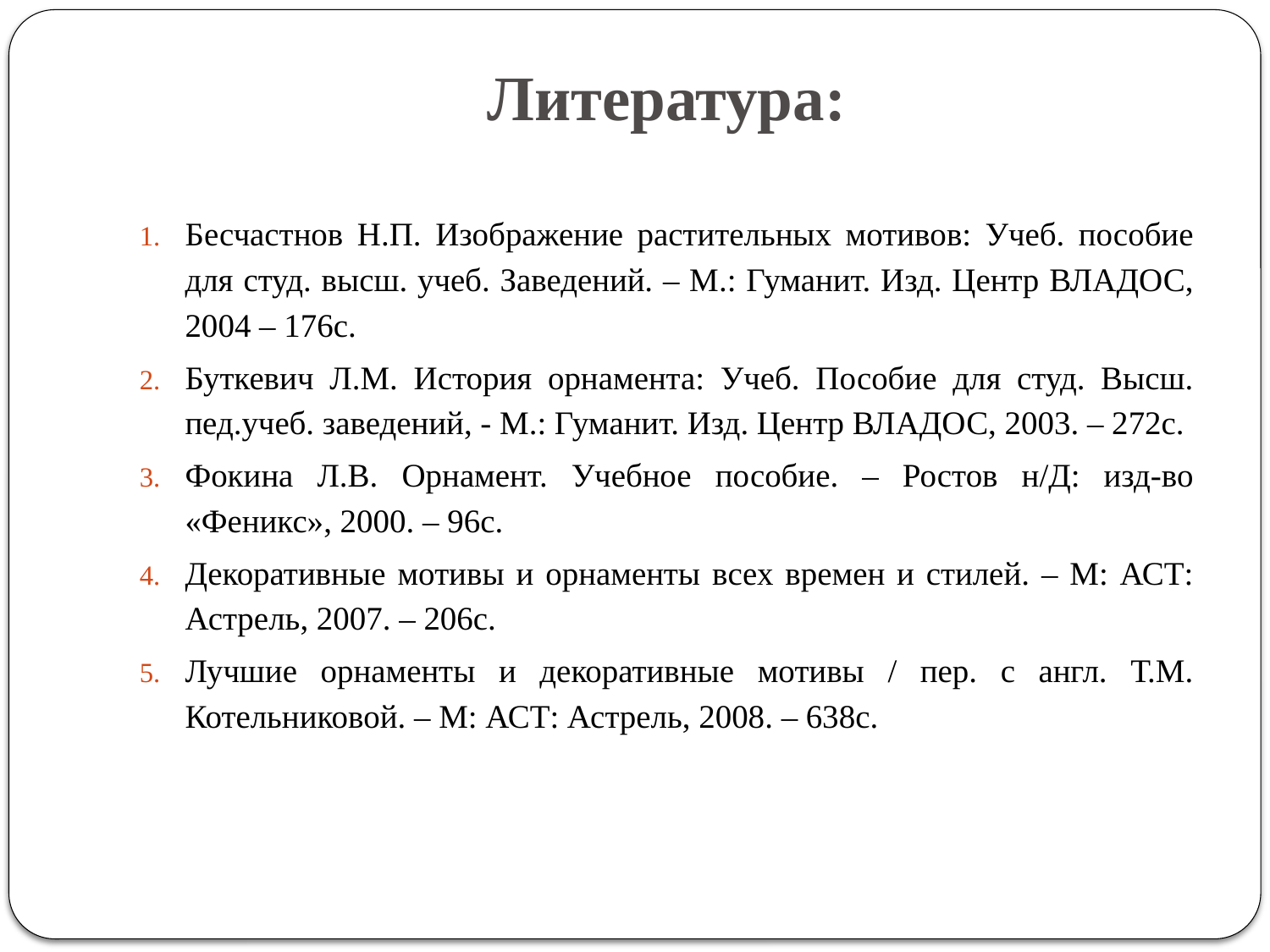

# Литература:
Бесчастнов Н.П. Изображение растительных мотивов: Учеб. пособие для студ. высш. учеб. Заведений. – М.: Гуманит. Изд. Центр ВЛАДОС, 2004 – 176с.
Буткевич Л.М. История орнамента: Учеб. Пособие для студ. Высш. пед.учеб. заведений, - М.: Гуманит. Изд. Центр ВЛАДОС, 2003. – 272с.
Фокина Л.В. Орнамент. Учебное пособие. – Ростов н/Д: изд-во «Феникс», 2000. – 96с.
Декоративные мотивы и орнаменты всех времен и стилей. – М: АСТ: Астрель, 2007. – 206с.
Лучшие орнаменты и декоративные мотивы / пер. с англ. Т.М. Котельниковой. – М: АСТ: Астрель, 2008. – 638с.